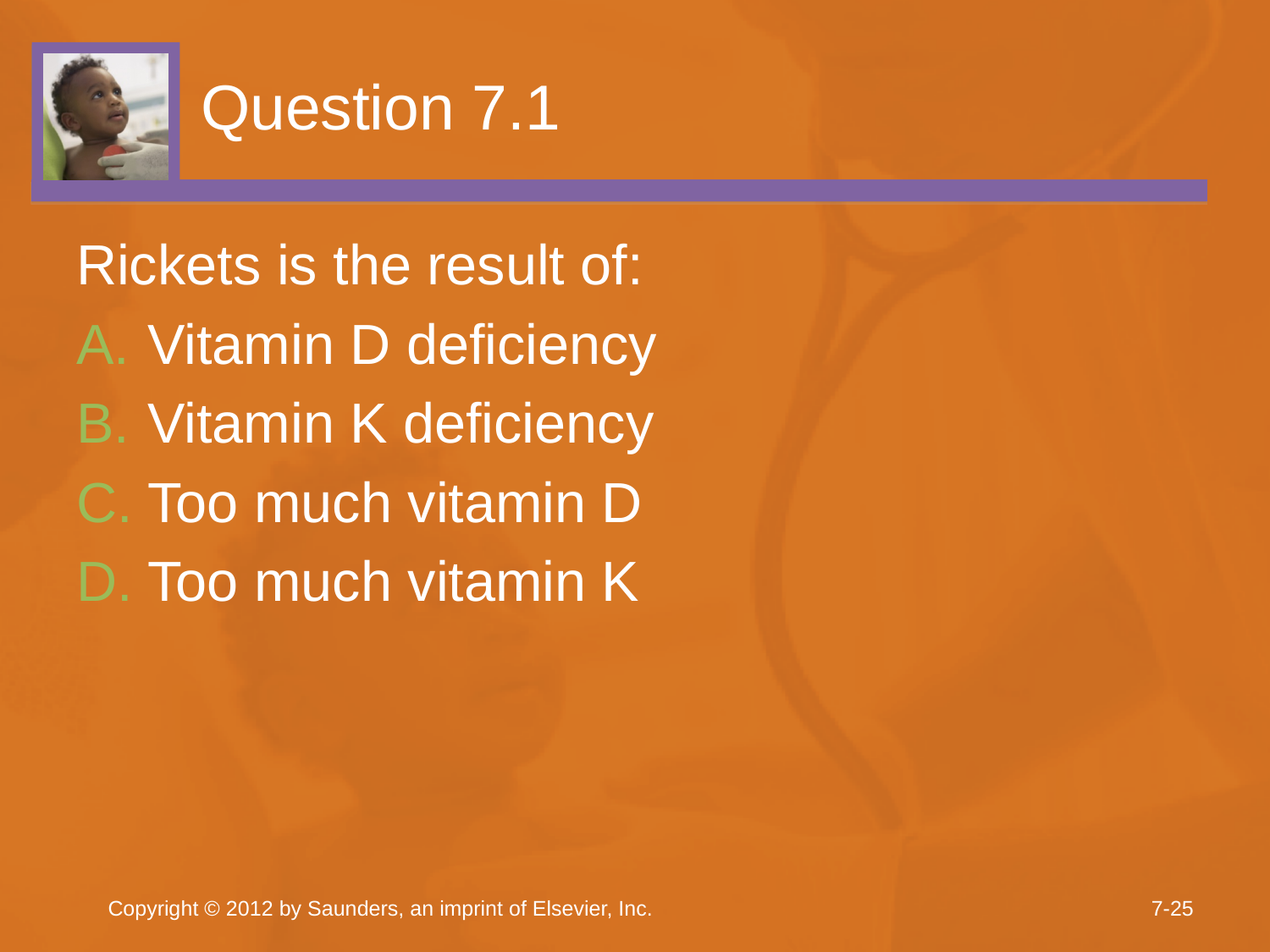

# Question 7.1
Rickets is the result of:
Vitamin D deficiency
Vitamin K deficiency
Too much vitamin D
Too much vitamin K
Copyright © 2012 by Saunders, an imprint of Elsevier, Inc.
7-25